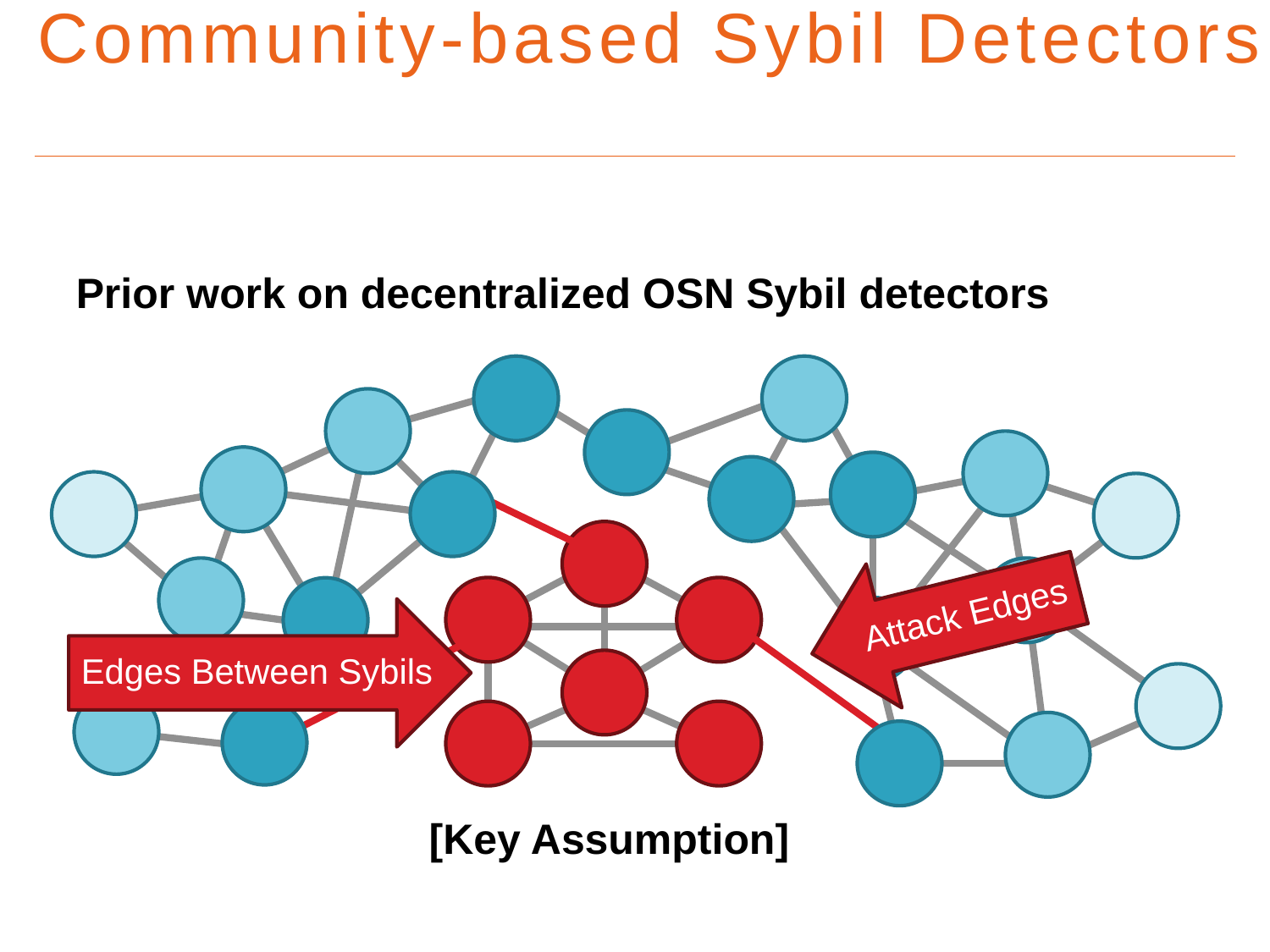

Community-based Sybil Detectors

Prior work on decentralized OSN Sybil detectors

Attack Edges

Edges Between Sybils
[Key Assumption]